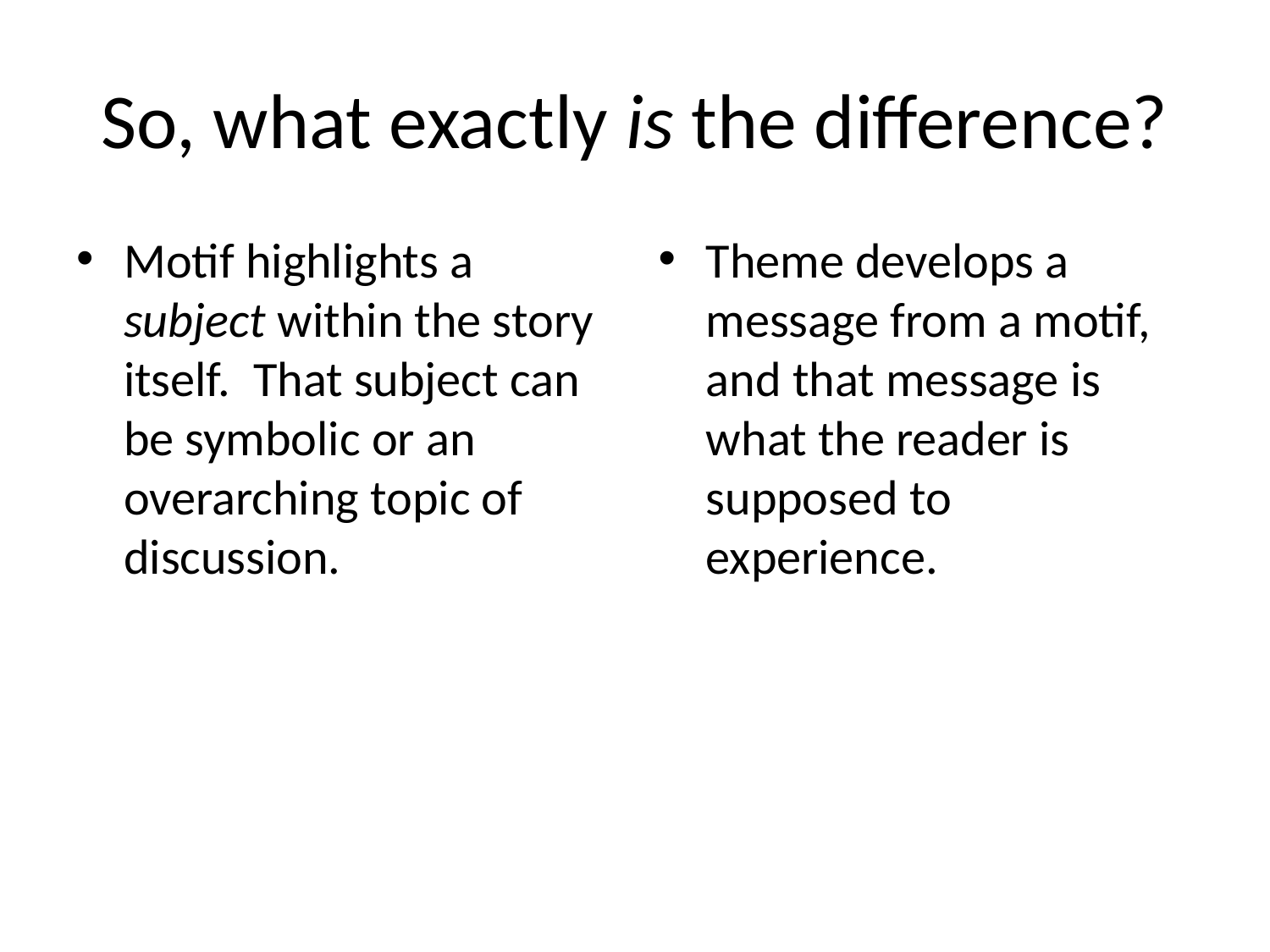

# So, what exactly is the difference?
Motif highlights a subject within the story itself.  That subject can be symbolic or an overarching topic of discussion.
Theme develops a message from a motif, and that message is what the reader is supposed to experience.